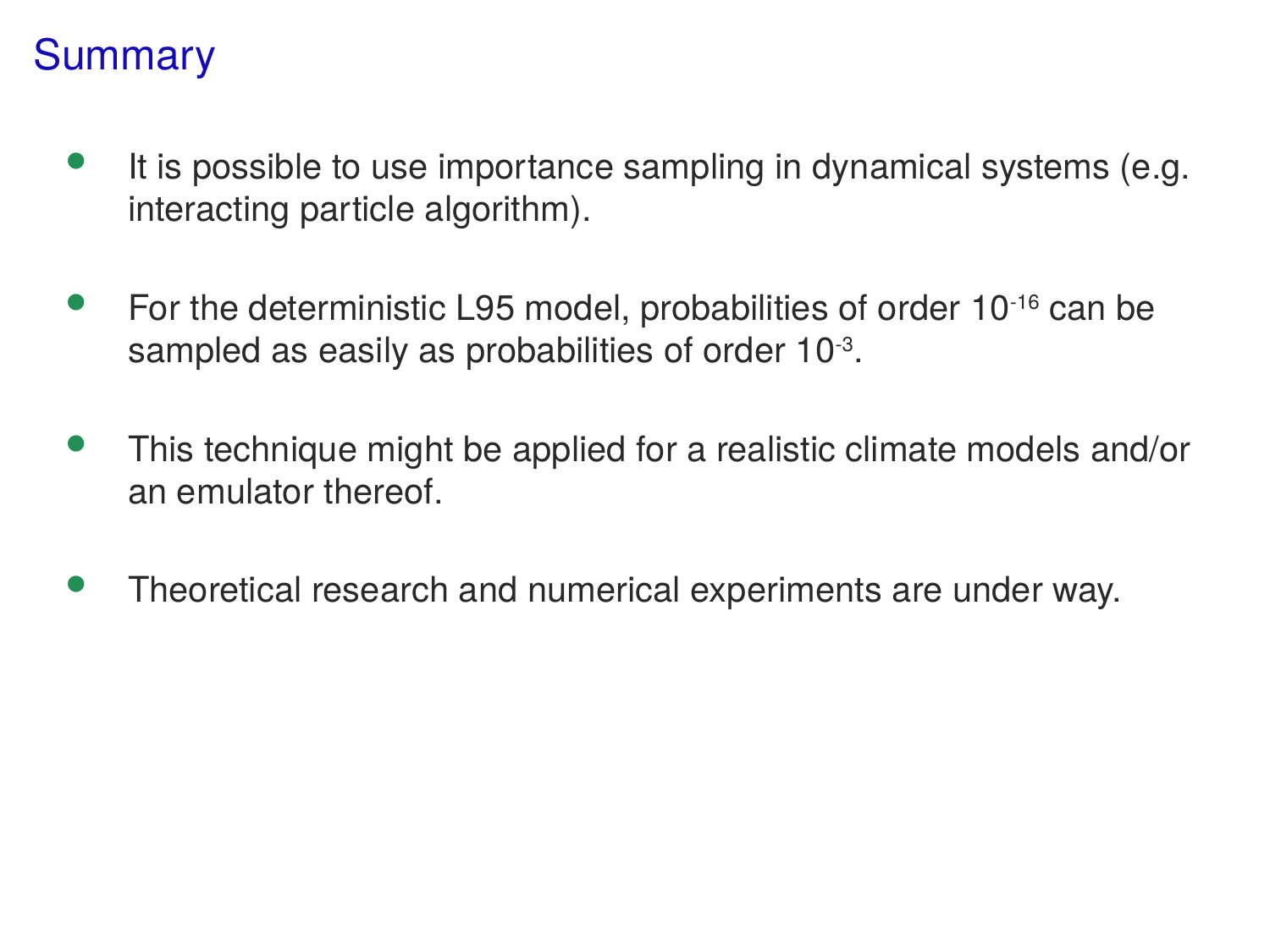

# Summary
It is possible to use importance sampling in dynamical systems (e.g. interacting particle algorithm).

For the deterministic L95 model, probabilities of order 10-16 can be sampled as easily as probabilities of order 10-3.

This technique might be applied for a realistic climate models and/or an emulator thereof.

Theoretical research and numerical experiments are under way.